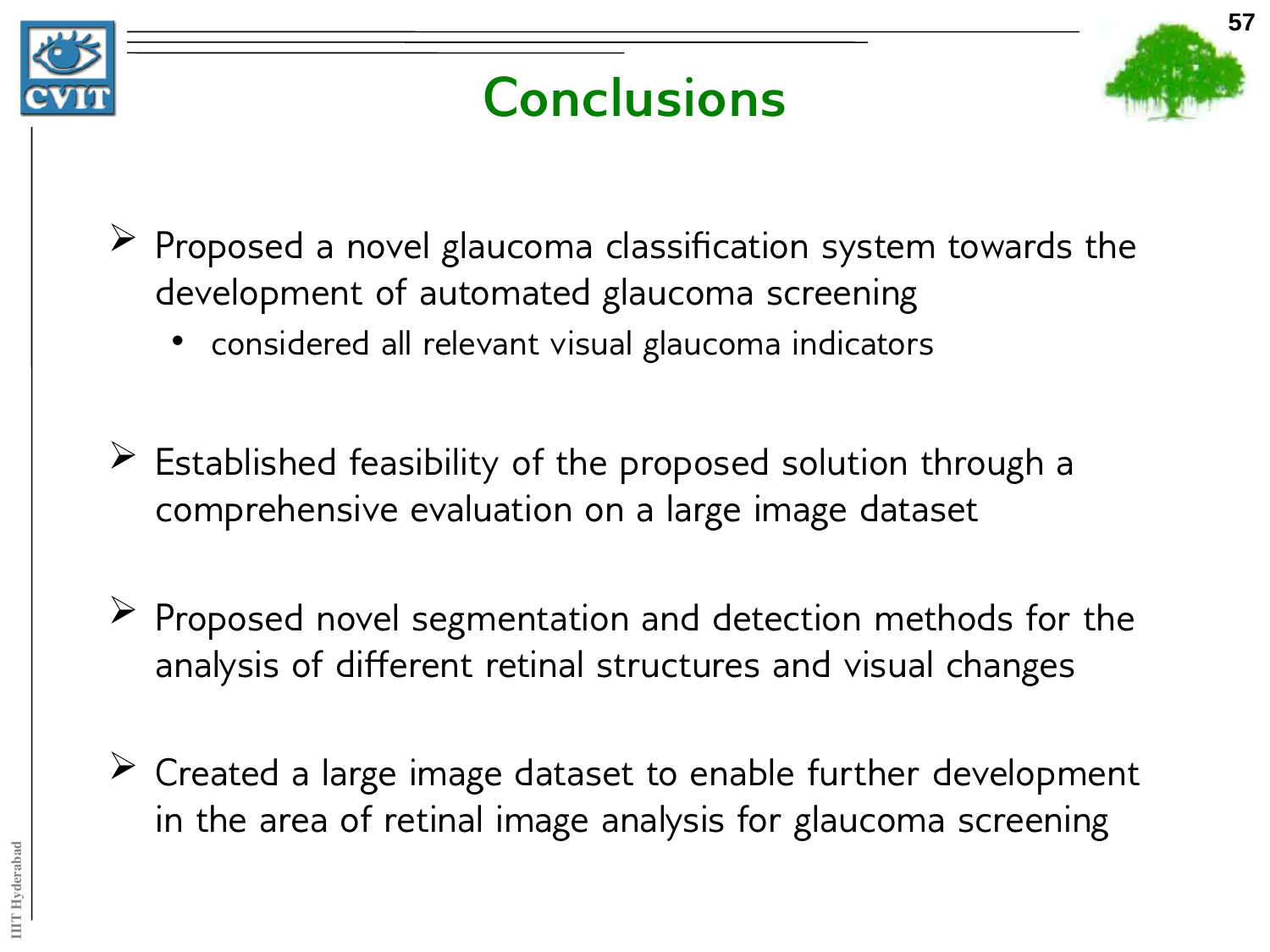

57
# Conclusions

Proposed a novel glaucoma classification system towards the development of automated glaucoma screening
considered all relevant visual glaucoma indicators

Established feasibility of the proposed solution through a comprehensive evaluation on a large image dataset

Proposed novel segmentation and detection methods for the analysis of different retinal structures and visual changes

Created a large image dataset to enable further development in the area of retinal image analysis for glaucoma screening